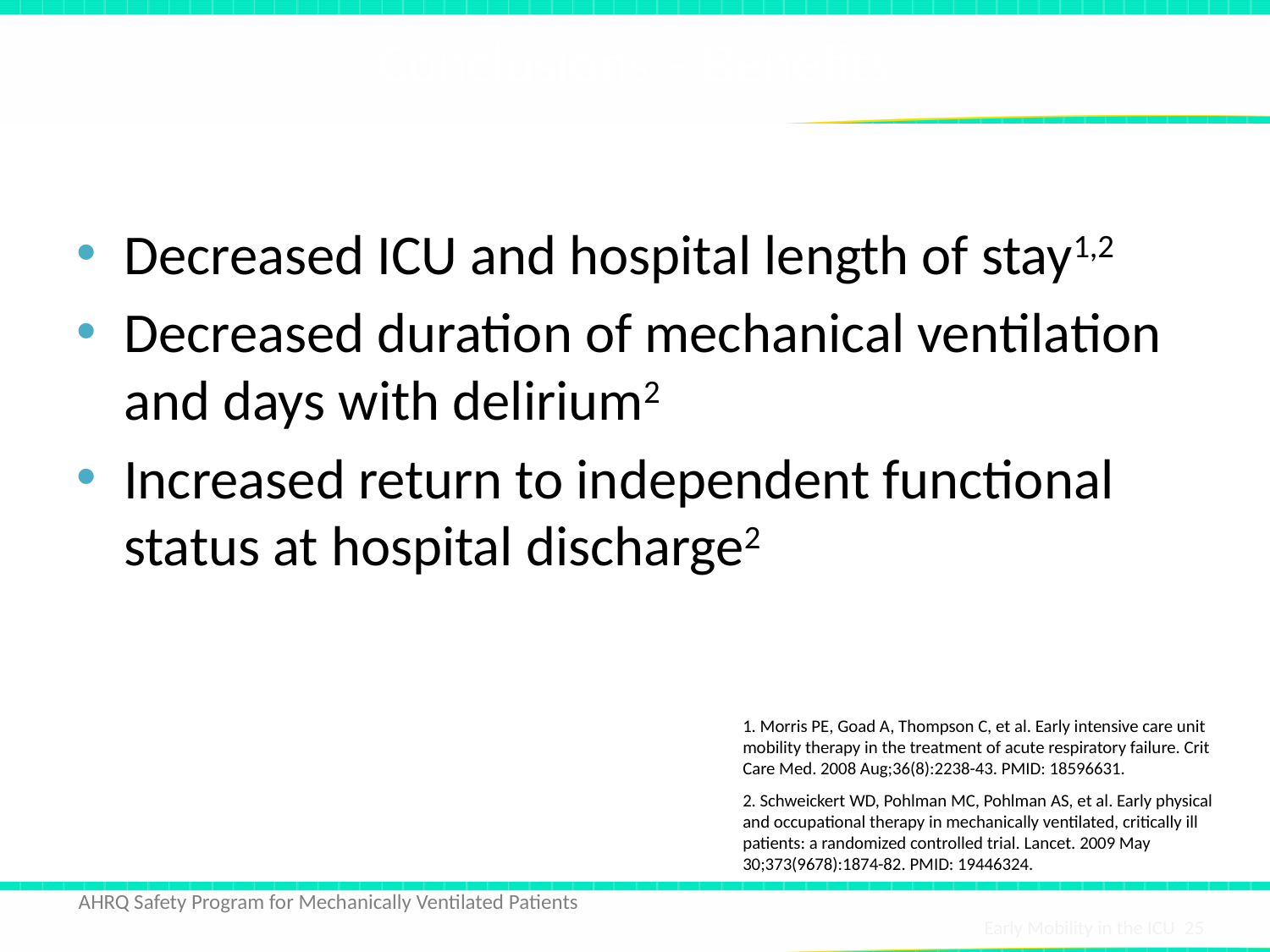

# Conclusions – Benefits
Decreased ICU and hospital length of stay1,2
Decreased duration of mechanical ventilation and days with delirium2
Increased return to independent functional status at hospital discharge2

1. Morris PE, Goad A, Thompson C, et al. Early intensive care unit mobility therapy in the treatment of acute respiratory failure. Crit Care Med. 2008 Aug;36(8):2238-43. PMID: 18596631.
2. Schweickert WD, Pohlman MC, Pohlman AS, et al. Early physical and occupational therapy in mechanically ventilated, critically ill patients: a randomized controlled trial. Lancet. 2009 May 30;373(9678):1874-82. PMID: 19446324.